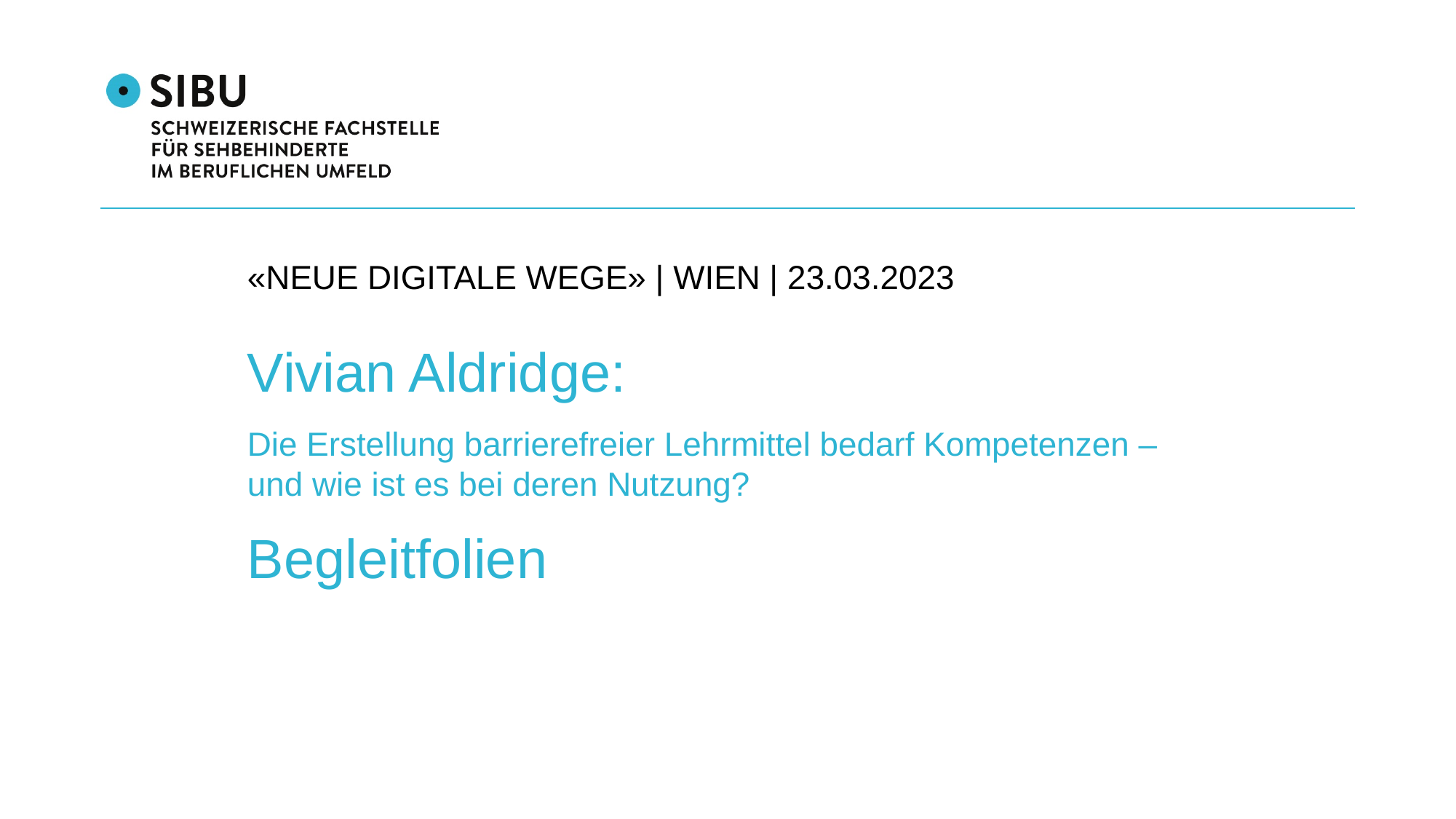

«Neue digitale Wege» | Wien | 23.03.2023
# Vivian Aldridge: Die Erstellung barrierefreier Lehrmittel bedarf Kompetenzen – und wie ist es bei deren Nutzung? Begleitfolien